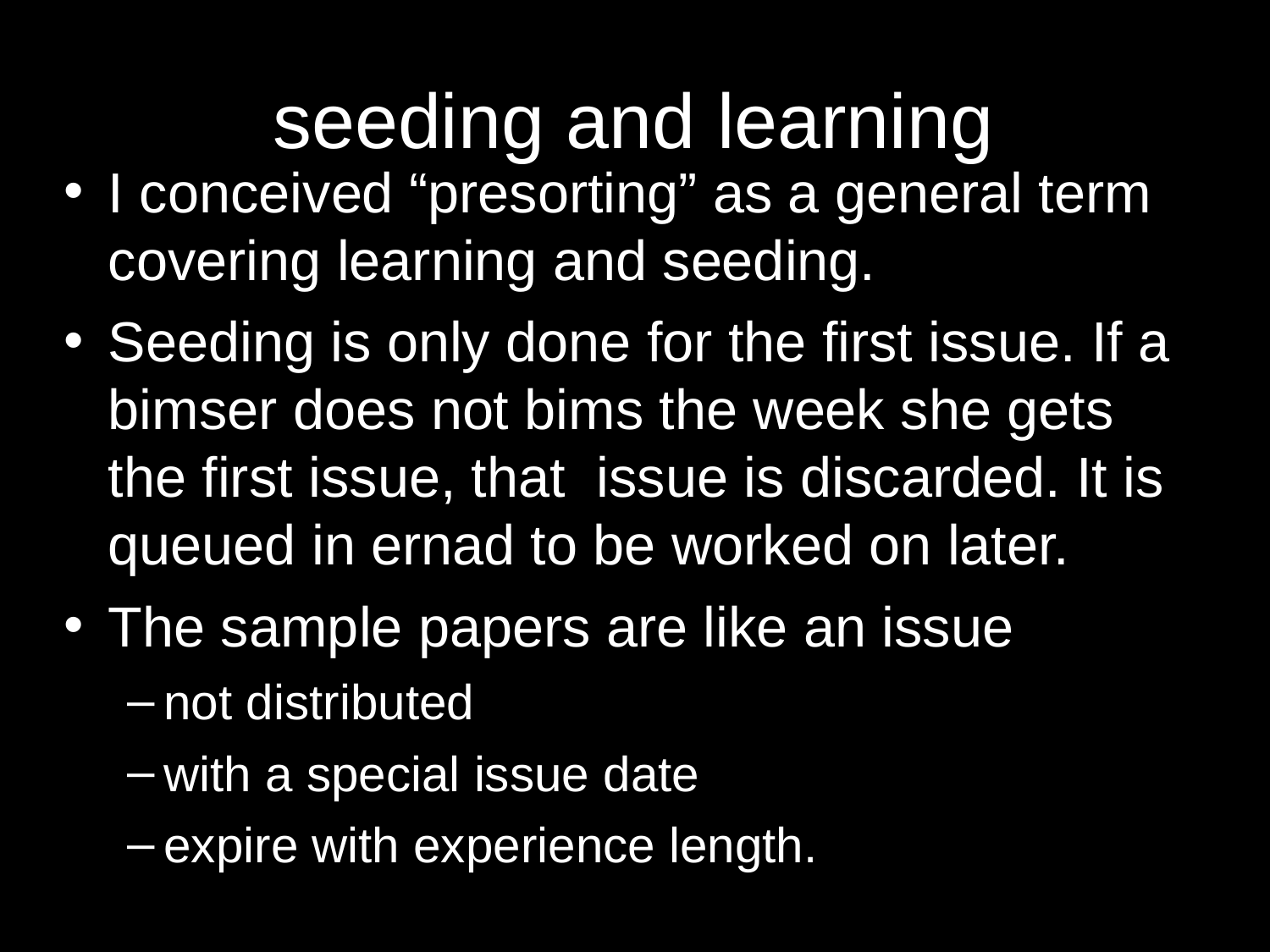

# seeding and learning
I conceived “presorting” as a general term covering learning and seeding.
Seeding is only done for the first issue. If a bimser does not bims the week she gets the first issue, that  issue is discarded. It is queued in ernad to be worked on later.
The sample papers are like an issue
not distributed
with a special issue date
expire with experience length.